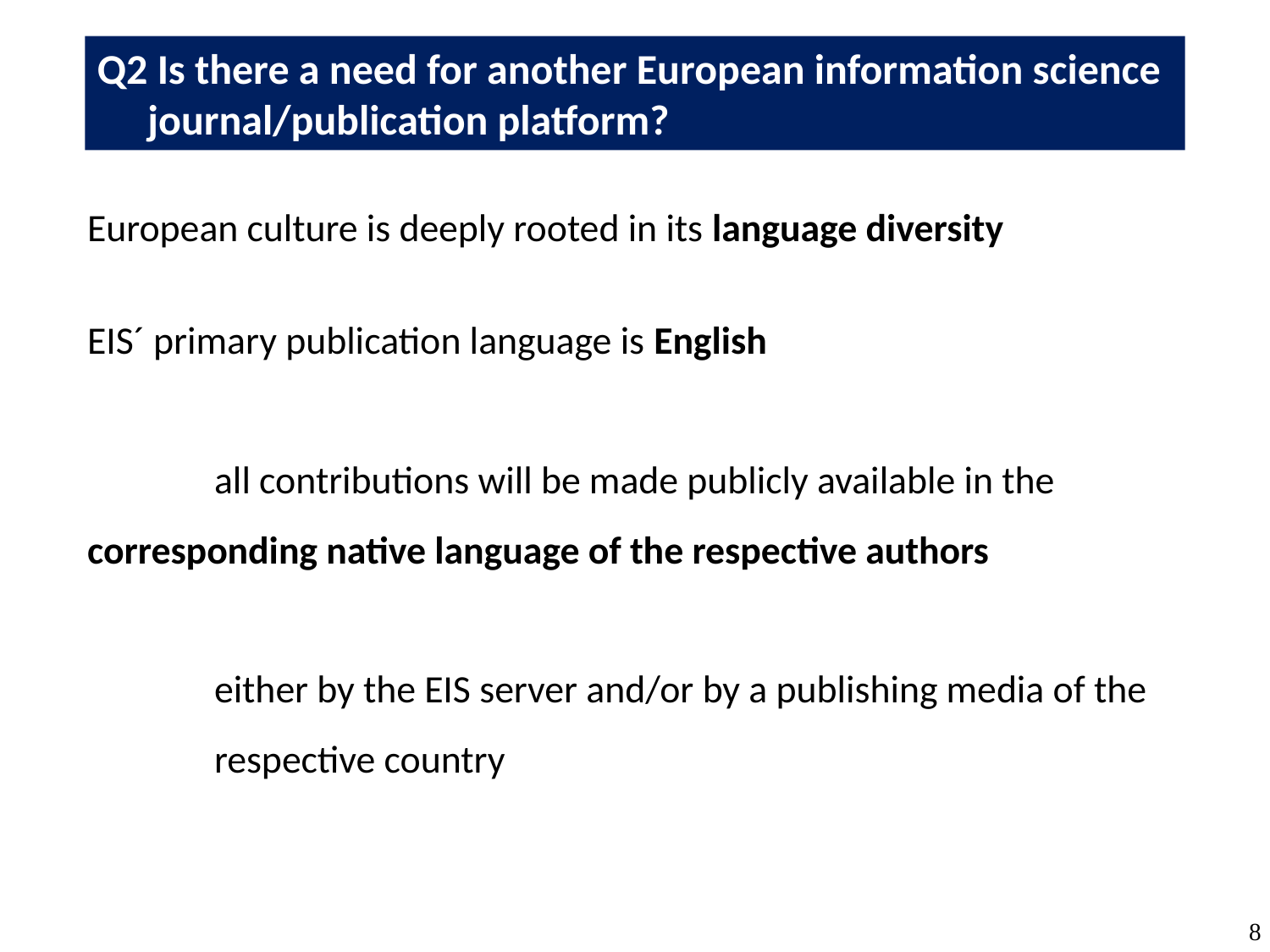

Q2 Is there a need for another European information science journal/publication platform?

European culture is deeply rooted in its language diversity
EIS´ primary publication language is English
	all contributions will be made publicly available in the	corresponding native language of the respective authors

	either by the EIS server and/or by a publishing media of the 	respective country